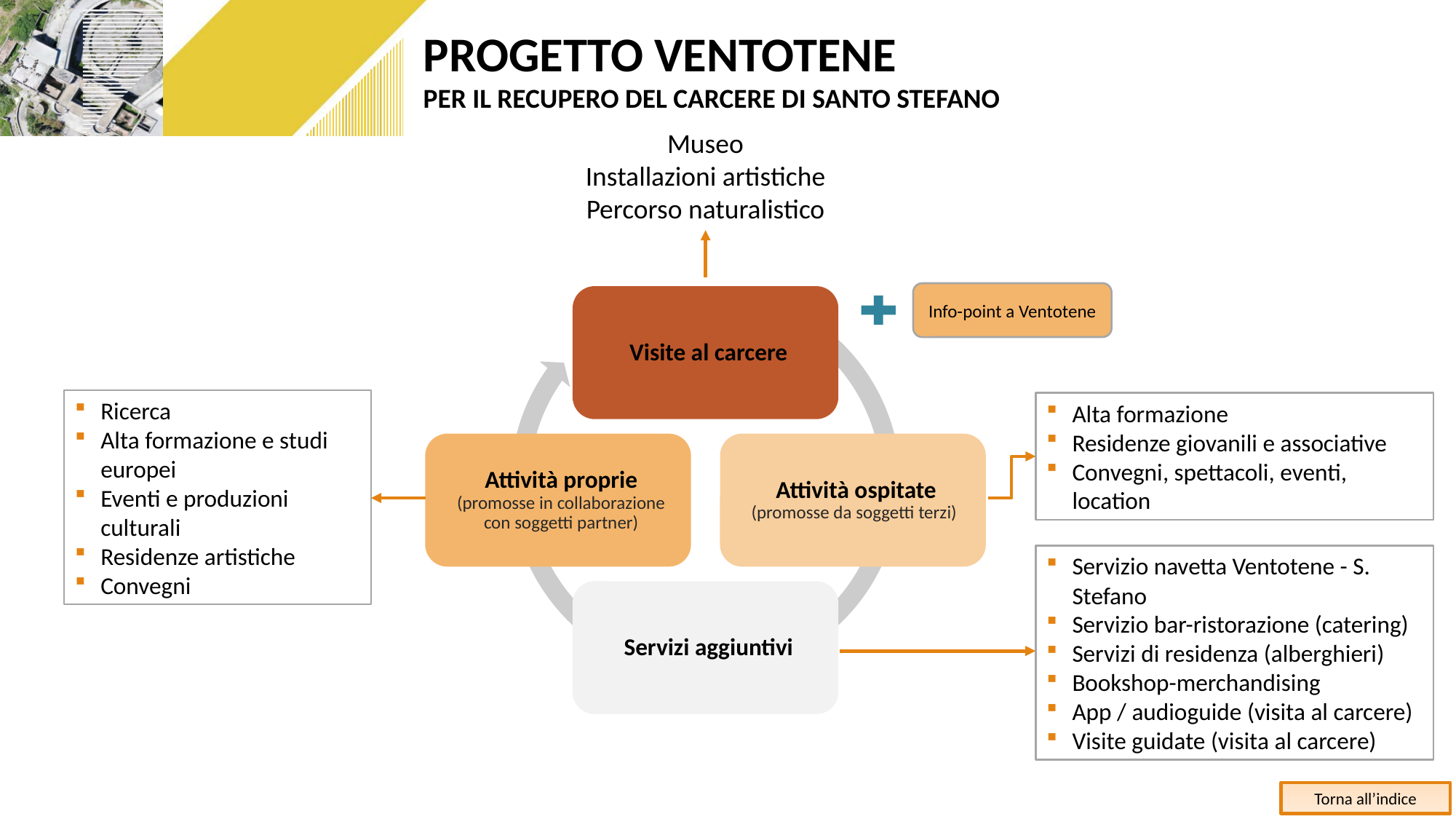

Museo
Installazioni artistiche
Percorso naturalistico
Info-point a Ventotene
Visite al carcere
Attività ospitate
(promosse da soggetti terzi)
Servizi aggiuntivi
Attività proprie
(promosse in collaborazione con soggetti partner)

Ricerca
Alta formazione e studi europei
Eventi e produzioni culturali
Residenze artistiche
Convegni
Alta formazione
Residenze giovanili e associative
Convegni, spettacoli, eventi, location
Servizio navetta Ventotene - S. Stefano
Servizio bar-ristorazione (catering)
Servizi di residenza (alberghieri)
Bookshop-merchandising
App / audioguide (visita al carcere)
Visite guidate (visita al carcere)
Torna all’indice
10